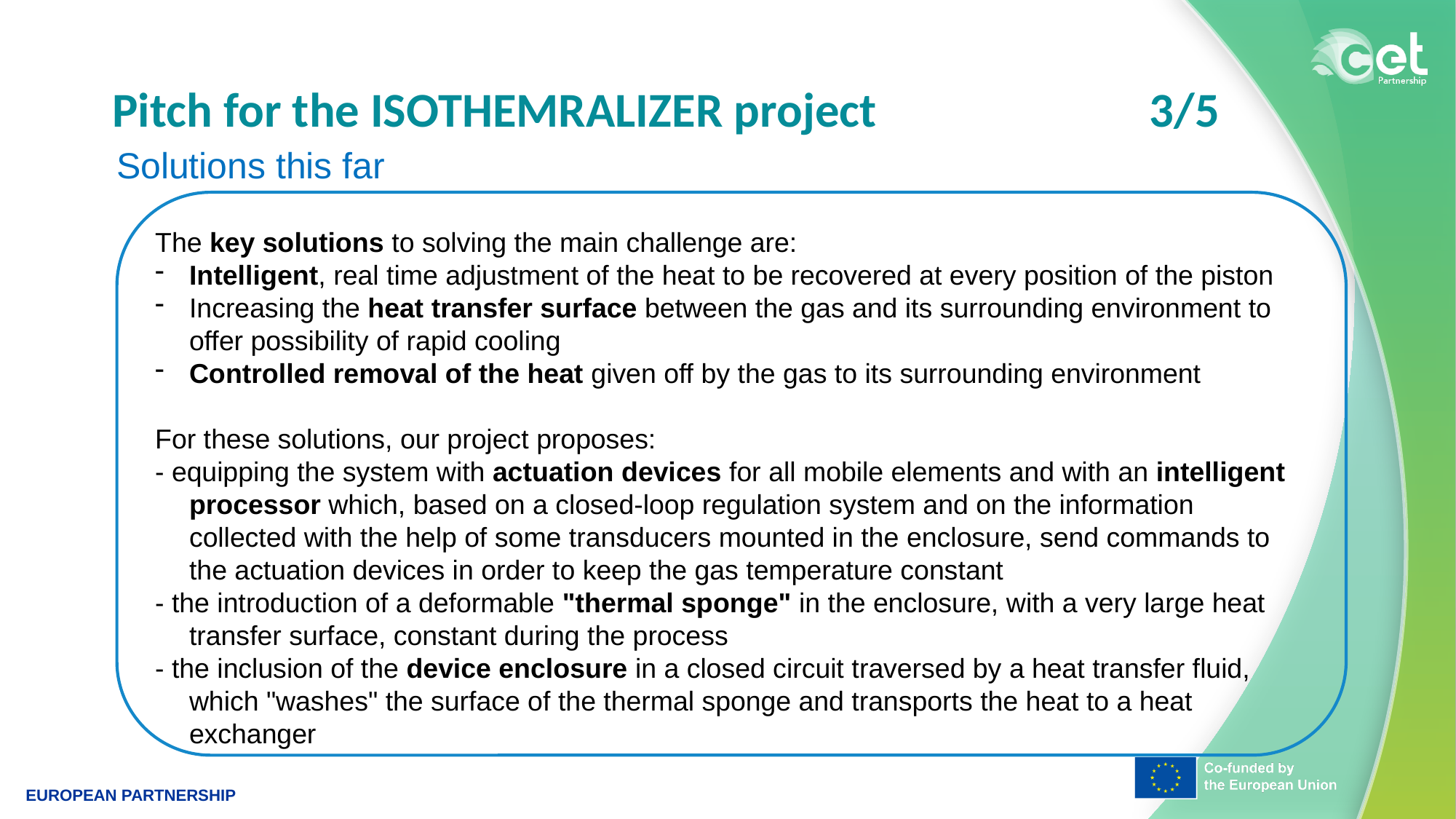

# Pitch for the ISOTHEMRALIZER project                         3/5
Solutions this far
The key solutions to solving the main challenge are:
Intelligent, real time adjustment of the heat to be recovered at every position of the piston
Increasing the heat transfer surface between the gas and its surrounding environment to offer possibility of rapid cooling
Controlled removal of the heat given off by the gas to its surrounding environment

For these solutions, our project proposes:
- equipping the system with actuation devices for all mobile elements and with an intelligent processor which, based on a closed-loop regulation system and on the information collected with the help of some transducers mounted in the enclosure, send commands to the actuation devices in order to keep the gas temperature constant
- the introduction of a deformable "thermal sponge" in the enclosure, with a very large heat transfer surface, constant during the process
- the inclusion of the device enclosure in a closed circuit traversed by a heat transfer fluid, which "washes" the surface of the thermal sponge and transports the heat to a heat exchanger